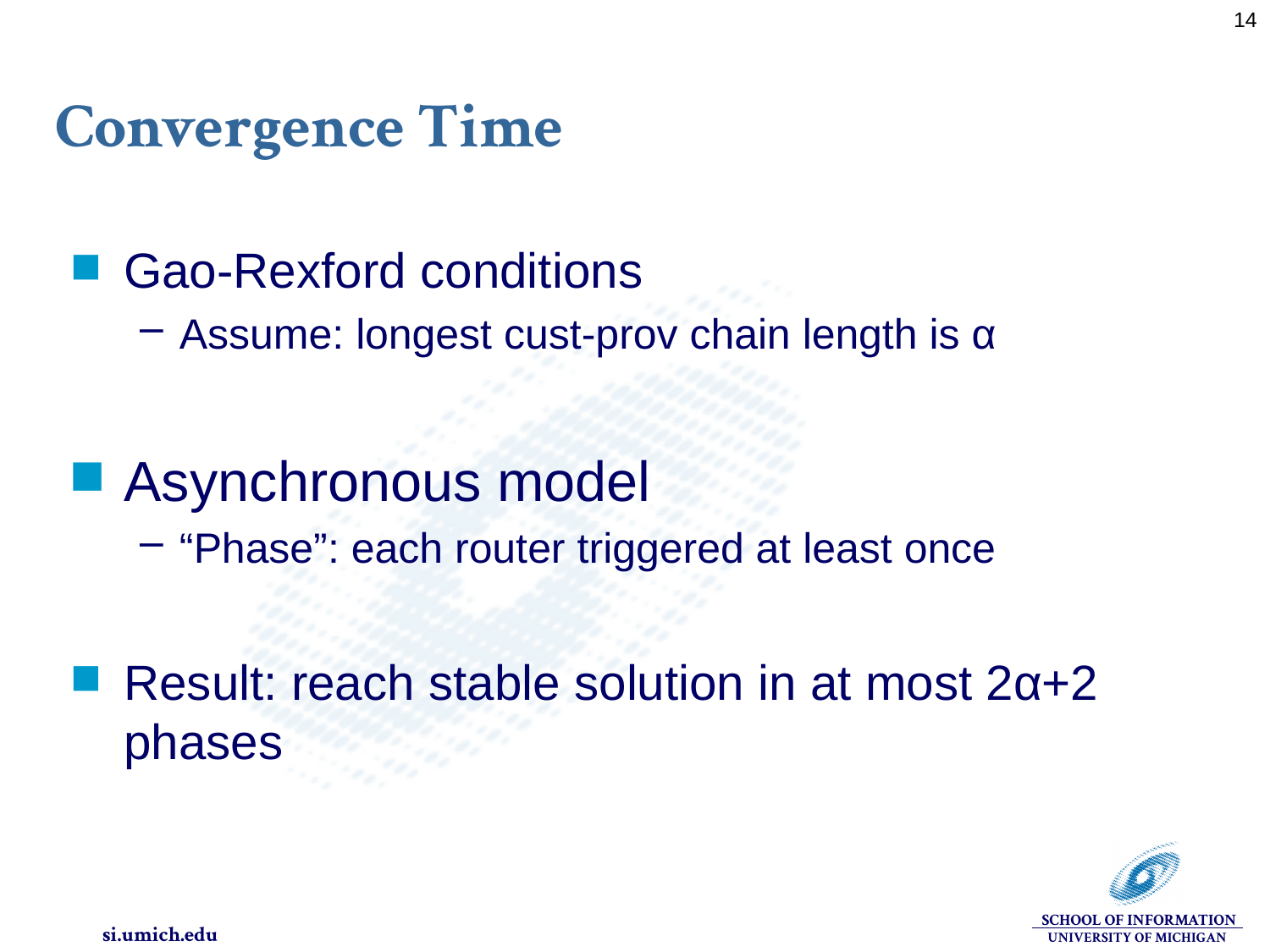

14
# Convergence Time
Gao-Rexford conditions
Assume: longest cust-prov chain length is α

Asynchronous model
“Phase”: each router triggered at least once

Result: reach stable solution in at most 2α+2 phases